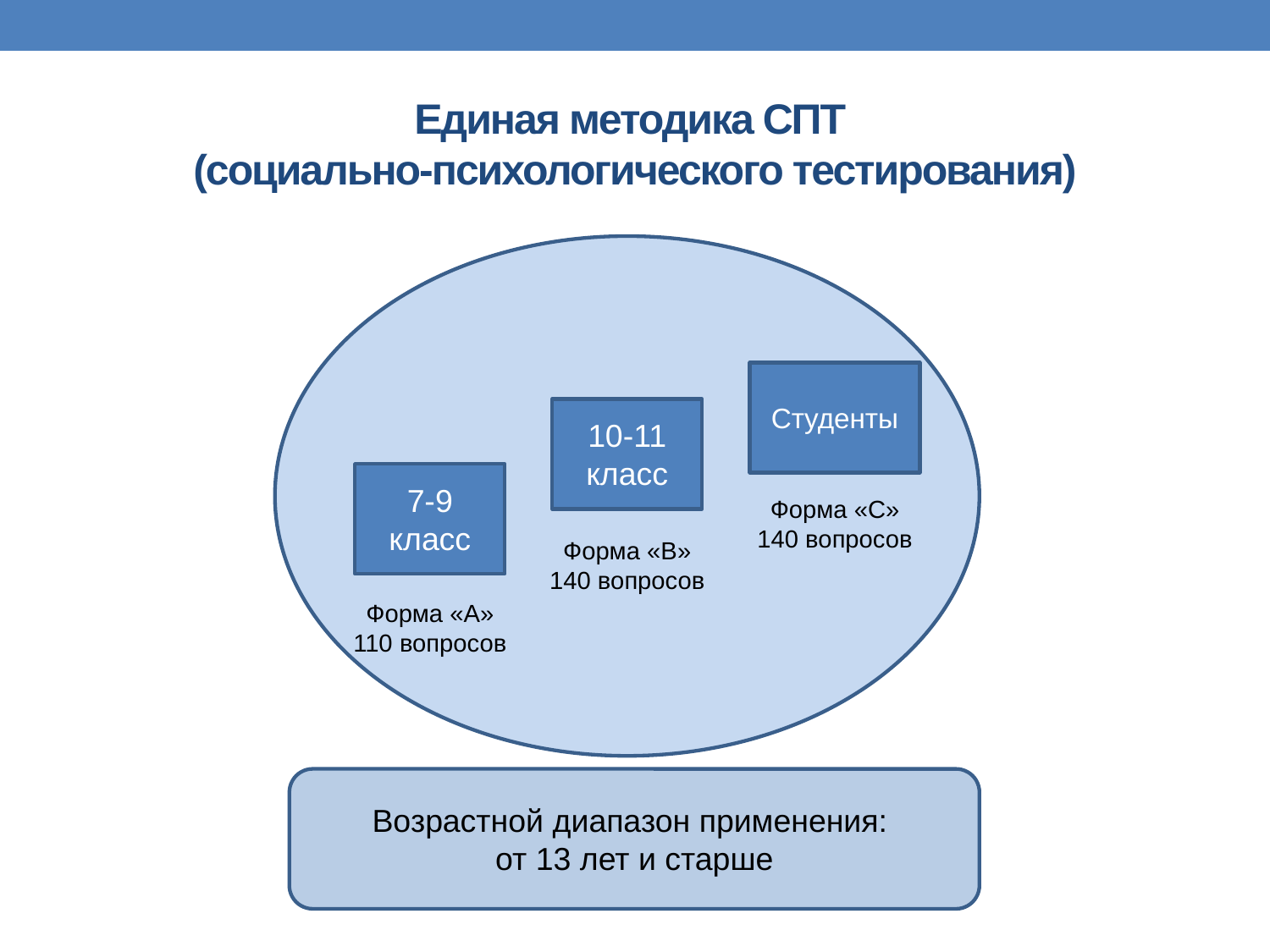

# Единая методика СПТ (социально-психологического тестирования)

Студенты
10-11 класс
7-9 класс
Форма «С»
140 вопросов
Форма «В»
140 вопросов
Форма «А»
110 вопросов
Возрастной диапазон применения:
от 13 лет и старше